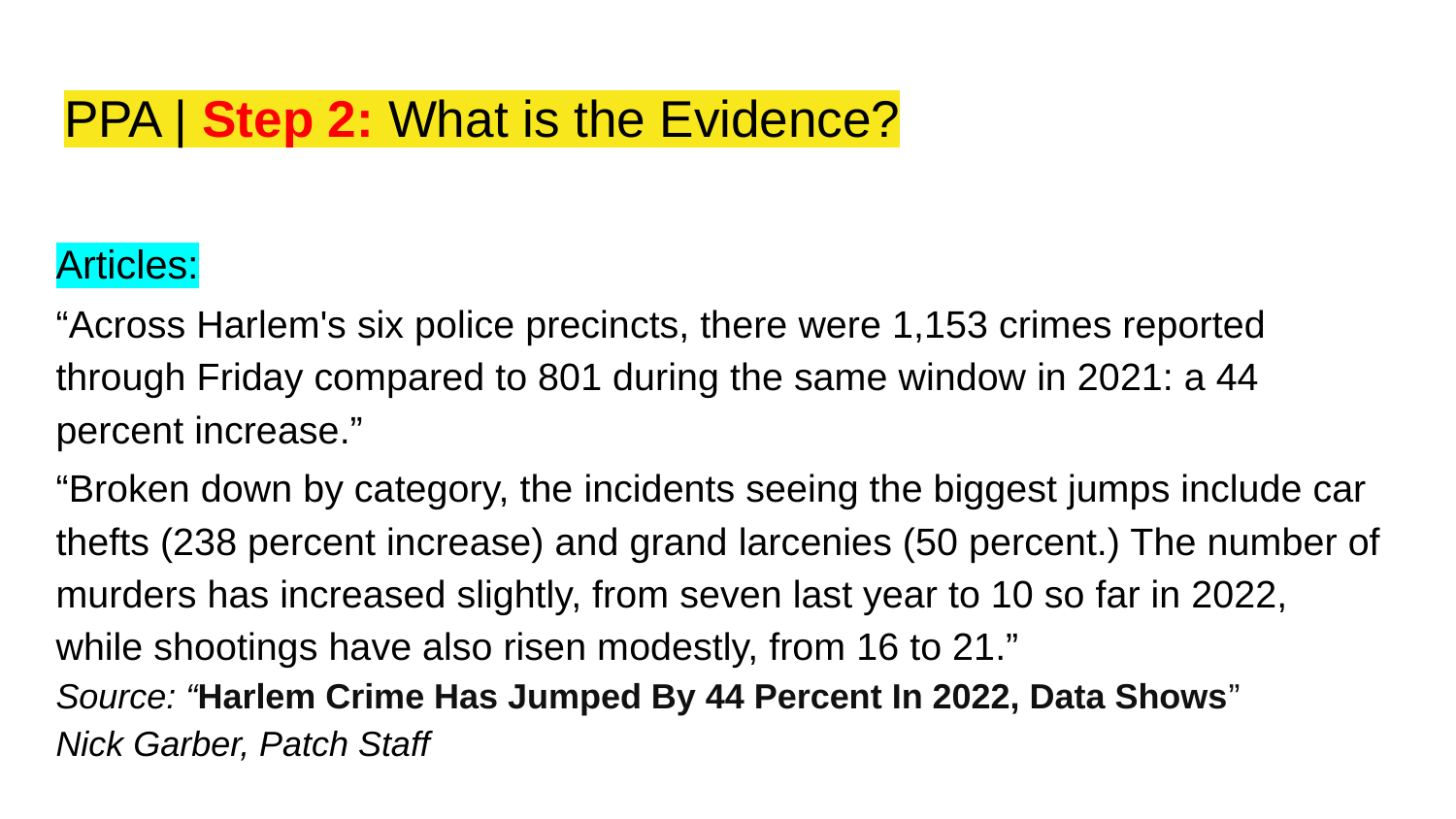

# PPA | Step 2: What is the Evidence?
Articles:
“Across Harlem's six police precincts, there were 1,153 crimes reported through Friday compared to 801 during the same window in 2021: a 44 percent increase.”
“Broken down by category, the incidents seeing the biggest jumps include car thefts (238 percent increase) and grand larcenies (50 percent.) The number of murders has increased slightly, from seven last year to 10 so far in 2022, while shootings have also risen modestly, from 16 to 21.”
Source: “Harlem Crime Has Jumped By 44 Percent In 2022, Data Shows”
Nick Garber, Patch Staff